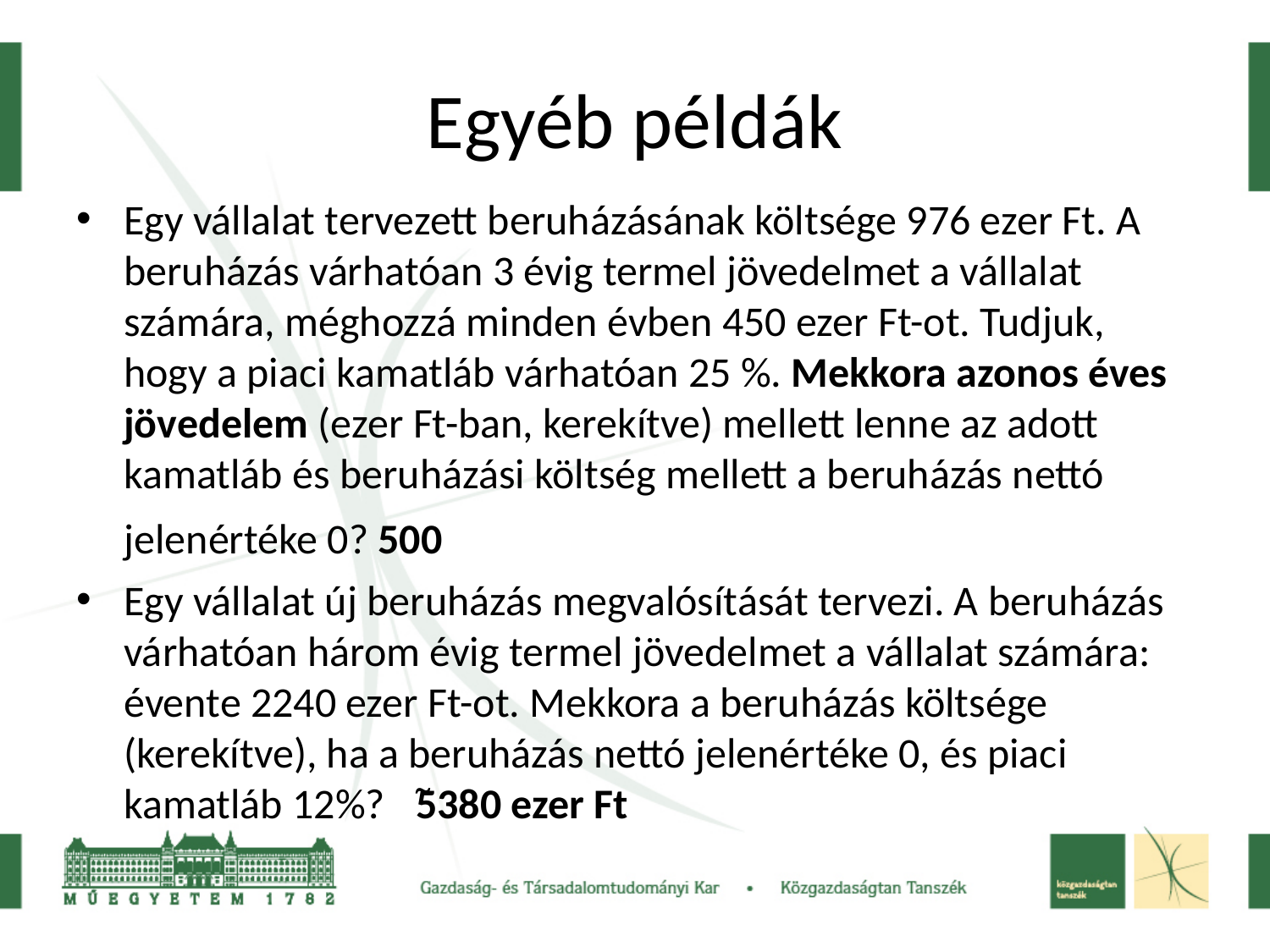

# Egyéb példák
Egy vállalat tervezett beruházásának költsége 976 ezer Ft. A beruházás várhatóan 3 évig termel jövedelmet a vállalat számára, méghozzá minden évben 450 ezer Ft-ot. Tudjuk, hogy a piaci kamatláb várhatóan 25 %. Mekkora azonos éves jövedelem (ezer Ft-ban, kerekítve) mellett lenne az adott kamatláb és beruházási költség mellett a beruházás nettó jelenértéke 0? 500
Egy vállalat új beruházás megvalósítását tervezi. A beruházás várhatóan három évig termel jövedelmet a vállalat számára: évente 2240 ezer Ft-ot. Mekkora a beruházás költsége (kerekítve), ha a beruházás nettó jelenértéke 0, és piaci kamatláb 12%?   ̃5380 ezer Ft